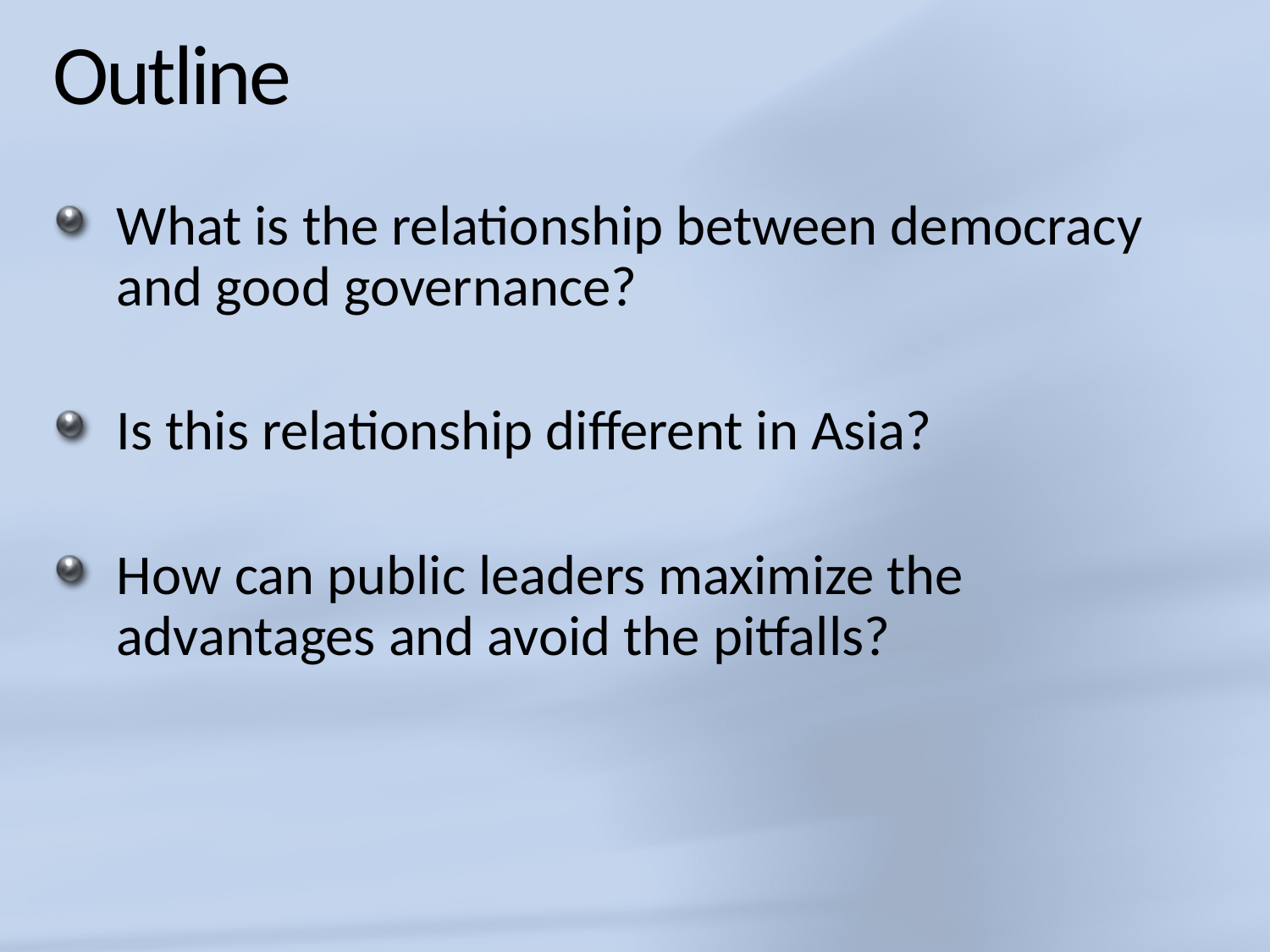

# Outline
What is the relationship between democracy and good governance?

Is this relationship different in Asia?

How can public leaders maximize the advantages and avoid the pitfalls?